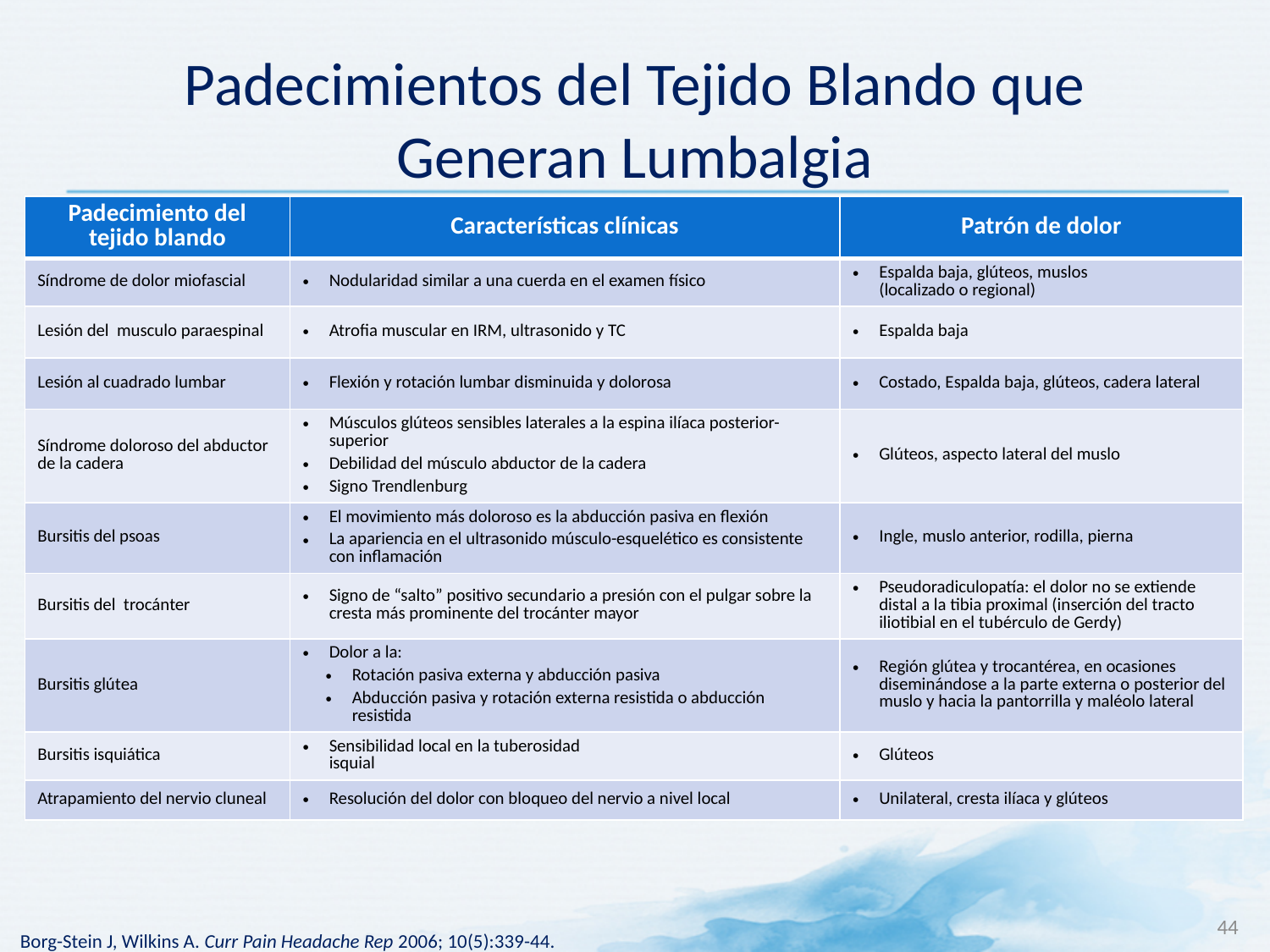

# Padecimientos del Tejido Blando que Generan Lumbalgia
| Padecimiento del tejido blando | Características clínicas | Patrón de dolor |
| --- | --- | --- |
| Síndrome de dolor miofascial | Nodularidad similar a una cuerda en el examen físico | Espalda baja, glúteos, muslos (localizado o regional) |
| Lesión del musculo paraespinal | Atrofia muscular en IRM, ultrasonido y TC | Espalda baja |
| Lesión al cuadrado lumbar | Flexión y rotación lumbar disminuida y dolorosa | Costado, Espalda baja, glúteos, cadera lateral |
| Síndrome doloroso del abductor de la cadera | Músculos glúteos sensibles laterales a la espina ilíaca posterior-superior Debilidad del músculo abductor de la cadera Signo Trendlenburg | Glúteos, aspecto lateral del muslo |
| Bursitis del psoas | El movimiento más doloroso es la abducción pasiva en flexión La apariencia en el ultrasonido músculo-esquelético es consistente con inflamación | Ingle, muslo anterior, rodilla, pierna |
| Bursitis del trocánter | Signo de “salto” positivo secundario a presión con el pulgar sobre la cresta más prominente del trocánter mayor | Pseudoradiculopatía: el dolor no se extiende distal a la tibia proximal (inserción del tracto iliotibial en el tubérculo de Gerdy) |
| Bursitis glútea | Dolor a la: Rotación pasiva externa y abducción pasiva Abducción pasiva y rotación externa resistida o abducción resistida | Región glútea y trocantérea, en ocasiones diseminándose a la parte externa o posterior del muslo y hacia la pantorrilla y maléolo lateral |
| Bursitis isquiática | Sensibilidad local en la tuberosidad isquial | Glúteos |
| Atrapamiento del nervio cluneal | Resolución del dolor con bloqueo del nervio a nivel local | Unilateral, cresta ilíaca y glúteos |
Borg-Stein J, Wilkins A. Curr Pain Headache Rep 2006; 10(5):339-44.
44